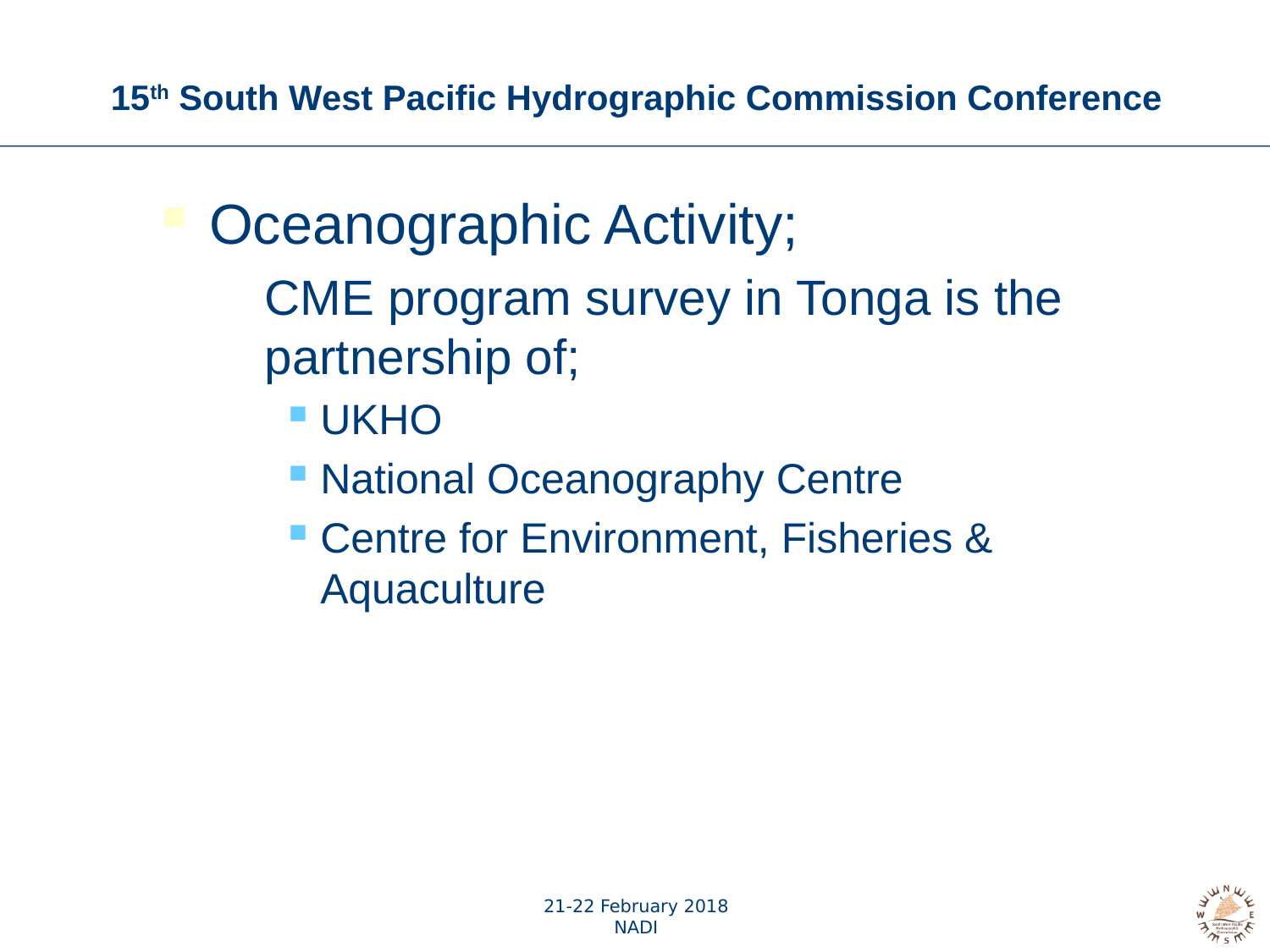

# 15th South West Pacific Hydrographic Commission Conference
Oceanographic Activity;
CME program survey in Tonga is the partnership of;
UKHO
National Oceanography Centre
Centre for Environment, Fisheries & Aquaculture

21-22 February 2018
NADI